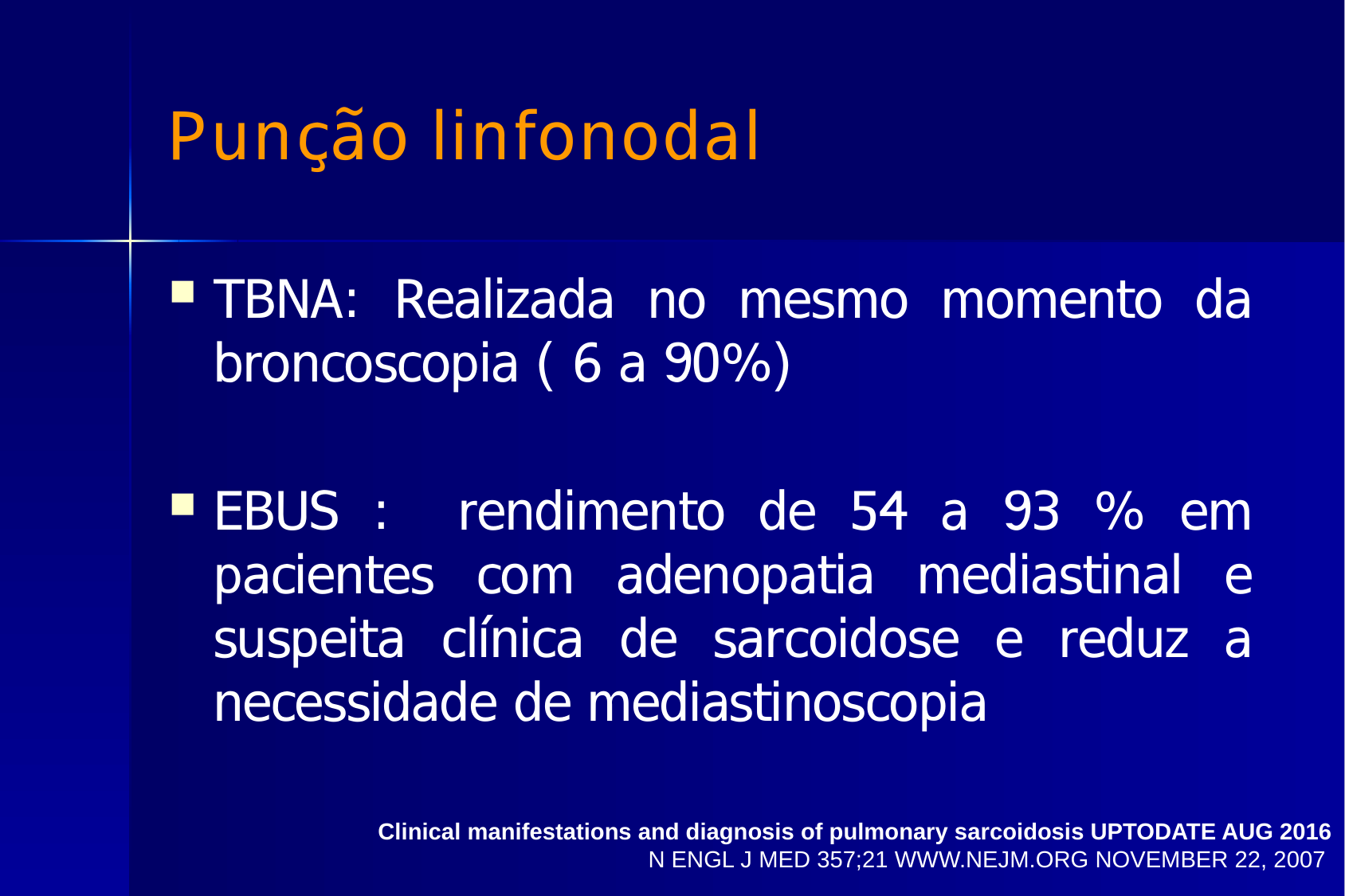

# Punção linfonodal
TBNA: Realizada no mesmo momento da broncoscopia ( 6 a 90%)

EBUS :  rendimento de 54 a 93 % em pacientes com adenopatia mediastinal e suspeita clínica de sarcoidose e reduz a necessidade de mediastinoscopia

Clinical manifestations and diagnosis of pulmonary sarcoidosis UPTODATE AUG 2016
N ENGL J MED 357;21 WWW.NEJM.ORG NOVEMBER 22, 2007